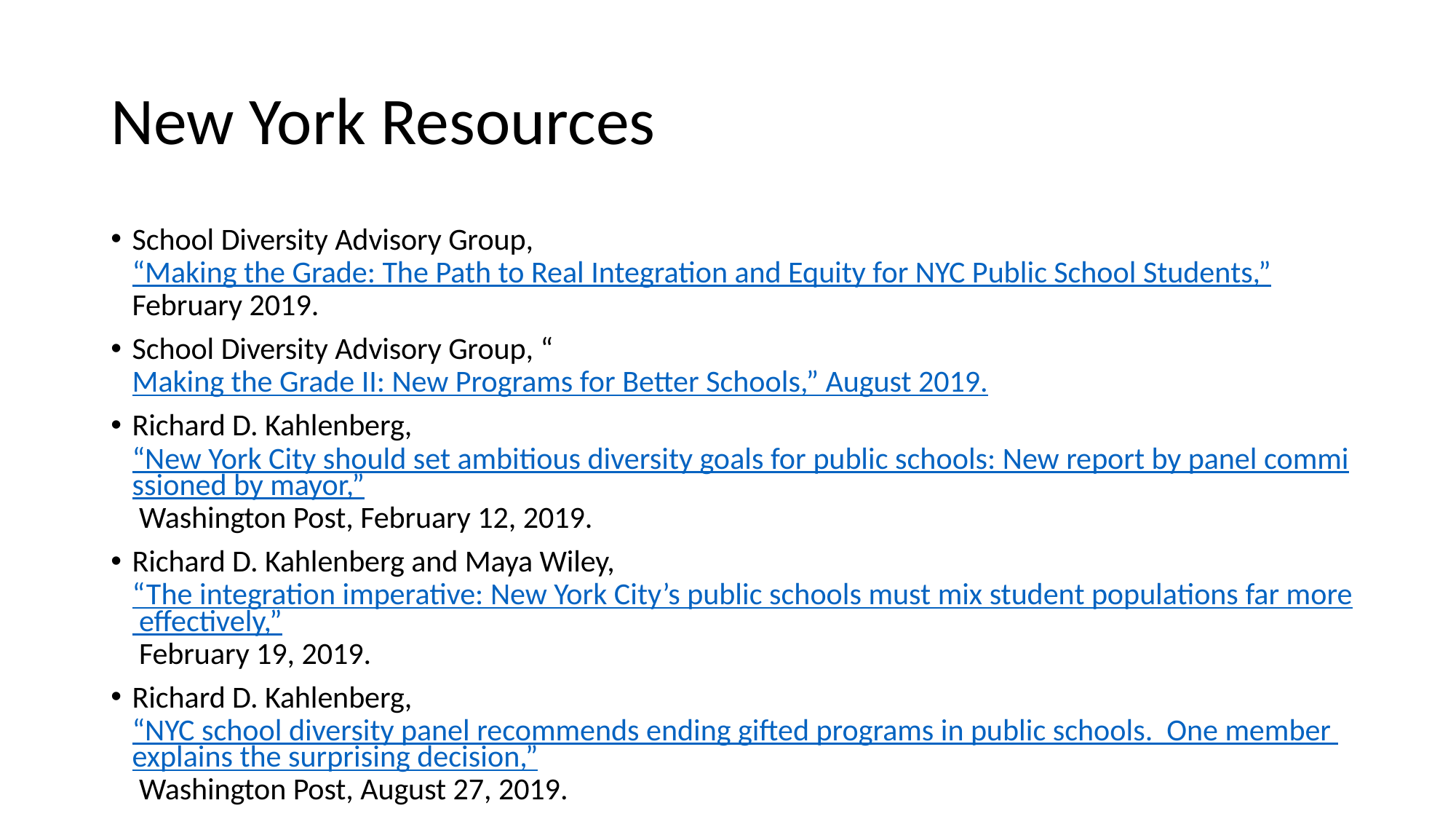

# New York Resources
School Diversity Advisory Group, “Making the Grade: The Path to Real Integration and Equity for NYC Public School Students,” February 2019.
School Diversity Advisory Group, “Making the Grade II: New Programs for Better Schools,” August 2019.
Richard D. Kahlenberg, “New York City should set ambitious diversity goals for public schools: New report by panel commissioned by mayor,” Washington Post, February 12, 2019.
Richard D. Kahlenberg and Maya Wiley, “The integration imperative: New York City’s public schools must mix student populations far more effectively,” February 19, 2019.
Richard D. Kahlenberg, “NYC school diversity panel recommends ending gifted programs in public schools.  One member explains the surprising decision,” Washington Post, August 27, 2019.